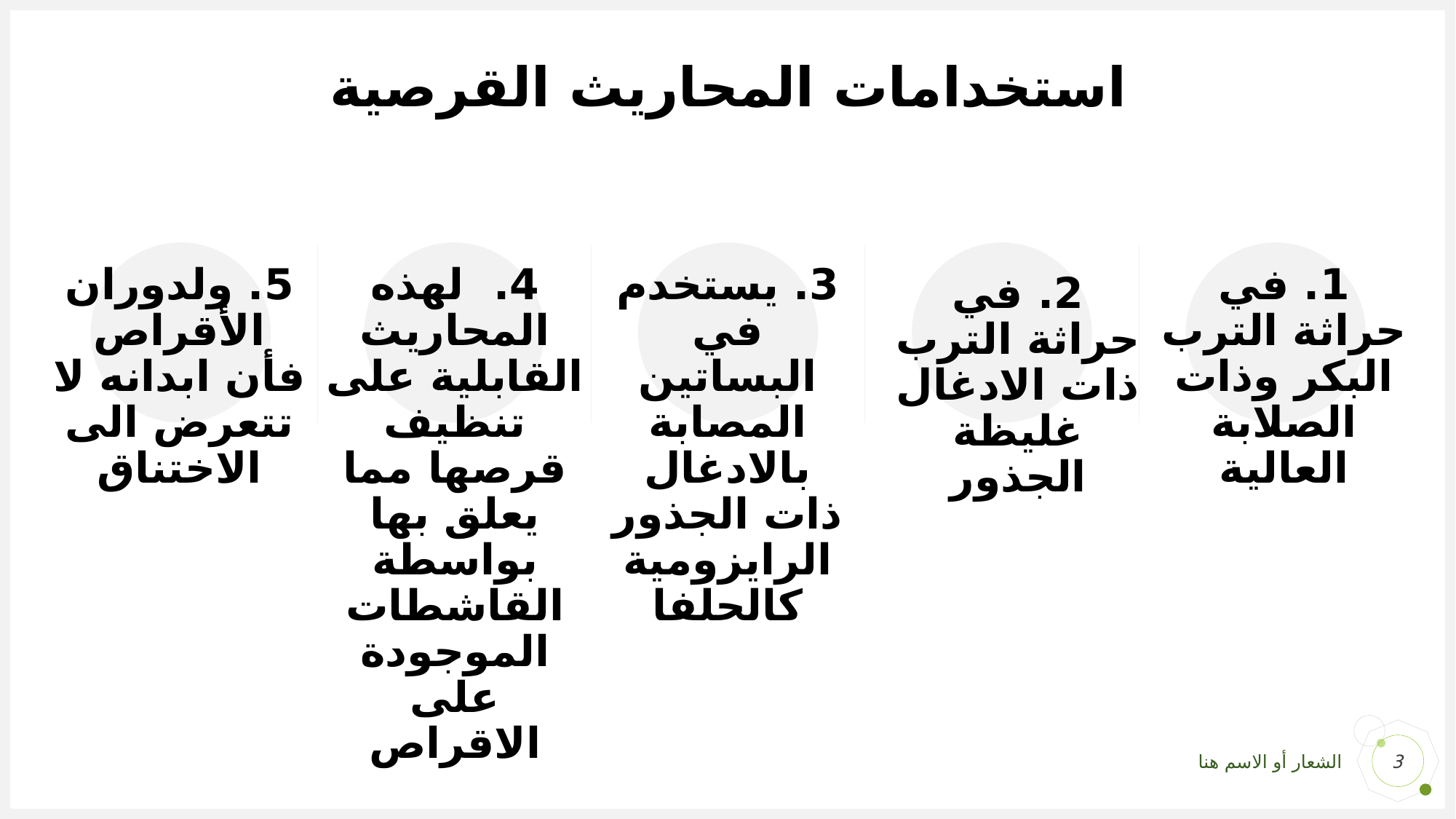

# استخدامات المحاريث القرصية
5. ولدوران الأقراص فأن ابدانه لا تتعرض الى الاختناق
4.  لهذه المحاريث القابلية على تنظيف قرصها مما يعلق بها بواسطة القاشطات الموجودة على الاقراص
3. يستخدم في البساتين المصابة بالادغال ذات الجذور الرايزومية كالحلفا
1. في حراثة الترب البكر وذات الصلابة العالية
2. في حراثة الترب ذات الادغال غليظة الجذور
3